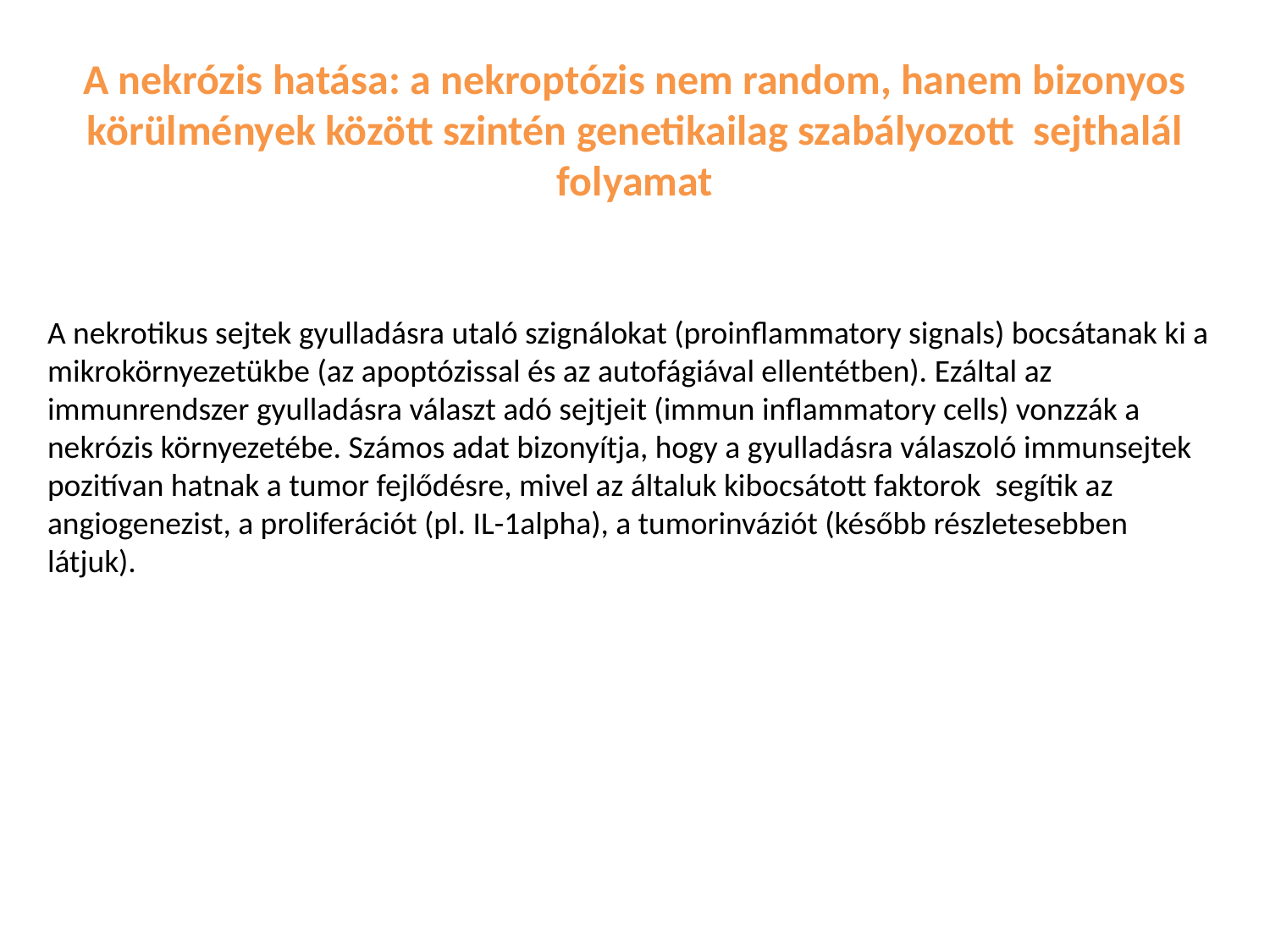

A nekrózis hatása: a nekroptózis nem random, hanem bizonyos körülmények között szintén genetikailag szabályozott  sejthalál folyamat

A nekrotikus sejtek gyulladásra utaló szignálokat (proinflammatory signals) bocsátanak ki a mikrokörnyezetükbe (az apoptózissal és az autofágiával ellentétben). Ezáltal az immunrendszer gyulladásra választ adó sejtjeit (immun inflammatory cells) vonzzák a nekrózis környezetébe. Számos adat bizonyítja, hogy a gyulladásra válaszoló immunsejtek pozitívan hatnak a tumor fejlődésre, mivel az általuk kibocsátott faktorok  segítik az angiogenezist, a proliferációt (pl. IL-1alpha), a tumorinváziót (később részletesebben látjuk).